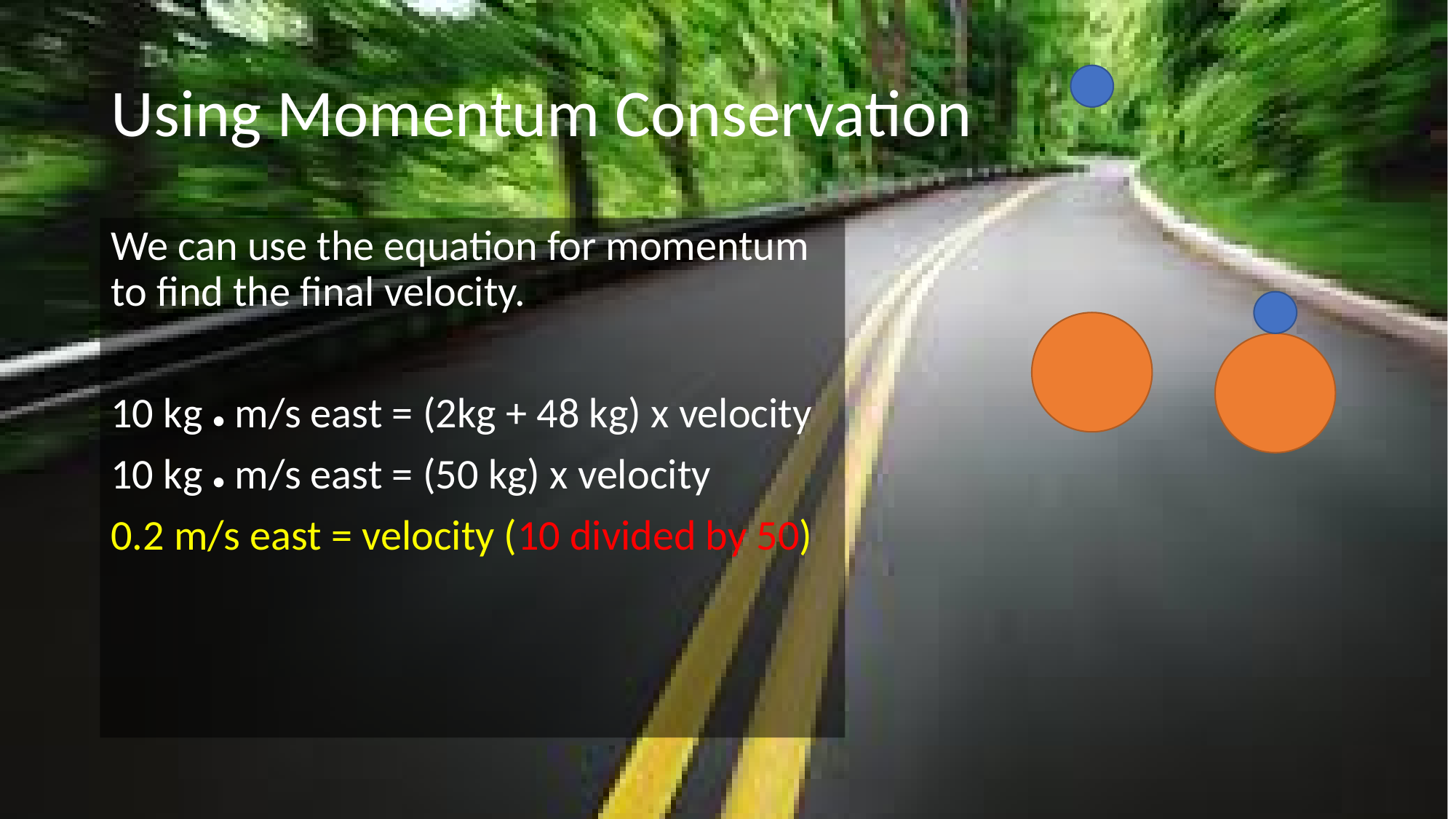

# Using Momentum Conservation

We can use the equation for momentum to find the final velocity.

10 kg ● m/s east = (2kg + 48 kg) x velocity
10 kg ● m/s east = (50 kg) x velocity
0.2 m/s east = velocity (10 divided by 50)